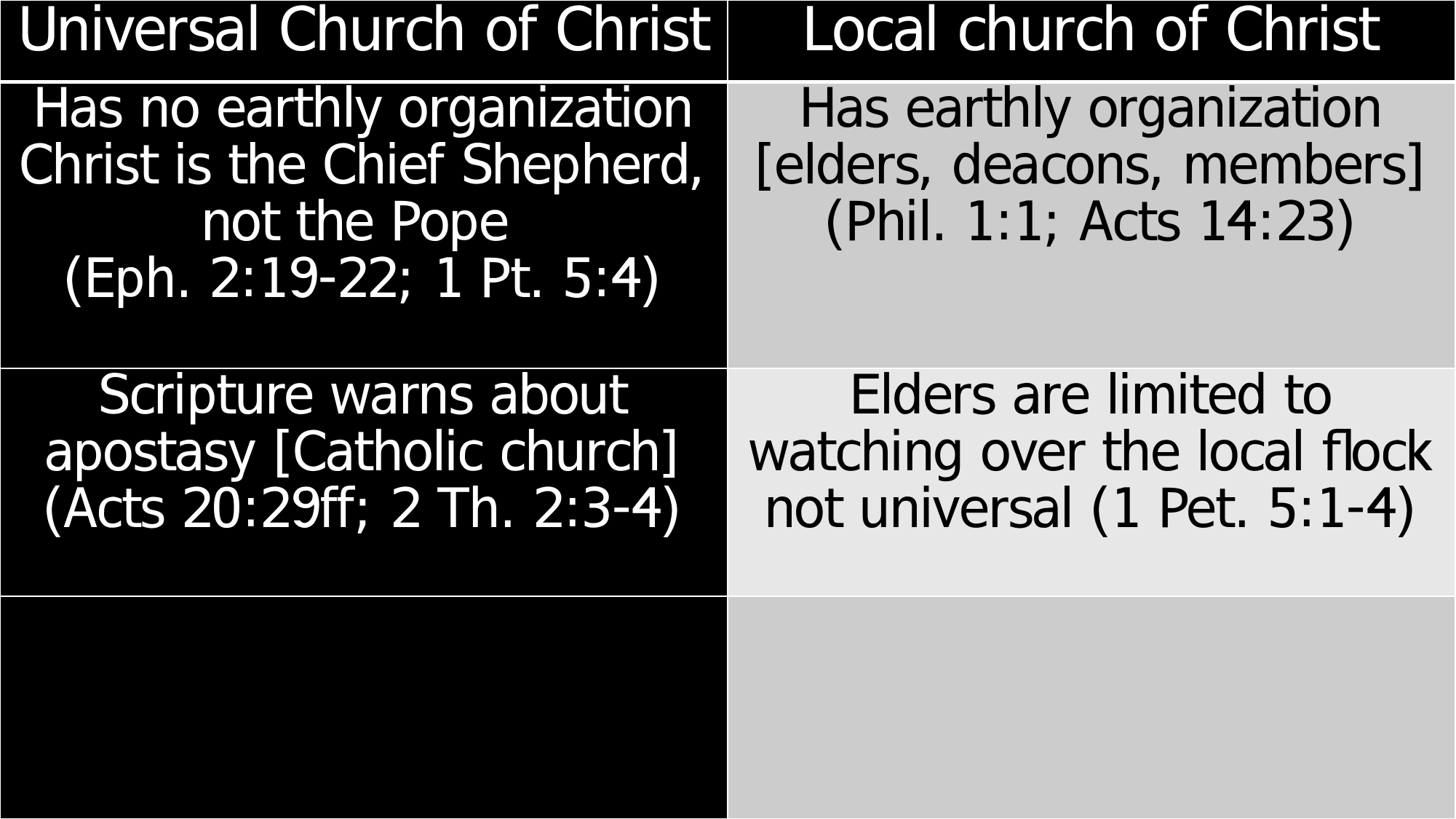

| Universal Church of Christ | Local church of Christ |
| --- | --- |
| Has no earthly organization Christ is the Chief Shepherd, not the Pope (Eph. 2:19-22; 1 Pt. 5:4) | Has earthly organization [elders, deacons, members] (Phil. 1:1; Acts 14:23) |
| Scripture warns about apostasy [Catholic church] (Acts 20:29ff; 2 Th. 2:3-4) | Elders are limited to watching over the local flock not universal (1 Pet. 5:1-4) |
|  |  |